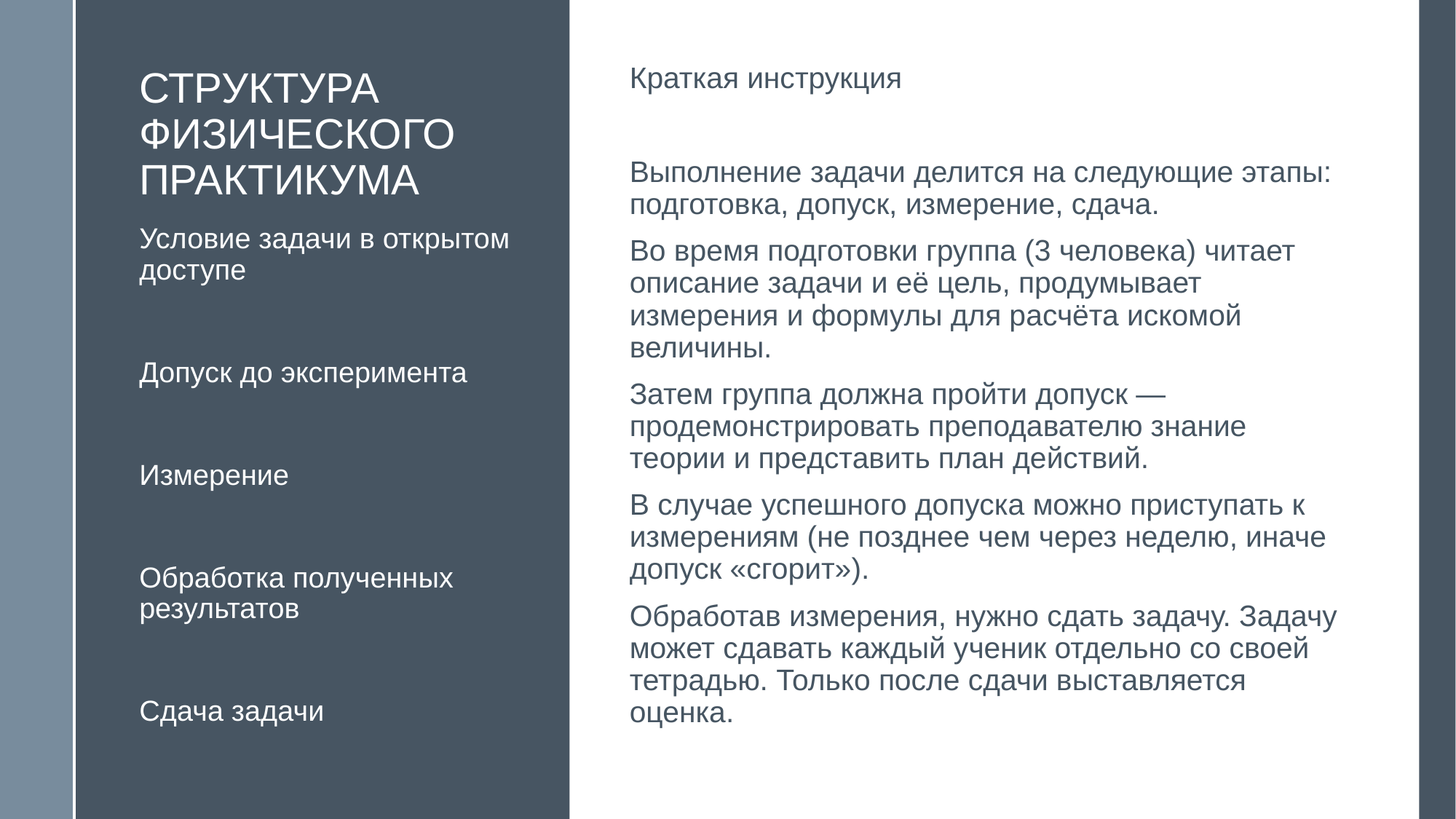

# Структура физического практикума
Краткая инструкция

Выполнение задачи делится на следующие этапы: подготовка, допуск, измерение, сдача.
Во время подготовки группа (3 человека) читает описание задачи и её цель, продумывает измерения и формулы для расчёта искомой величины.
Затем группа должна пройти допуск — продемонстрировать преподавателю знание теории и представить план действий.
В случае успешного допуска можно приступать к измерениям (не позднее чем через неделю, иначе допуск «сгорит»).
Обработав измерения, нужно сдать задачу. Задачу может сдавать каждый ученик отдельно со своей тетрадью. Только после сдачи выставляется оценка.
Условие задачи в открытом доступе

Допуск до эксперимента

Измерение

Обработка полученных результатов

Сдача задачи